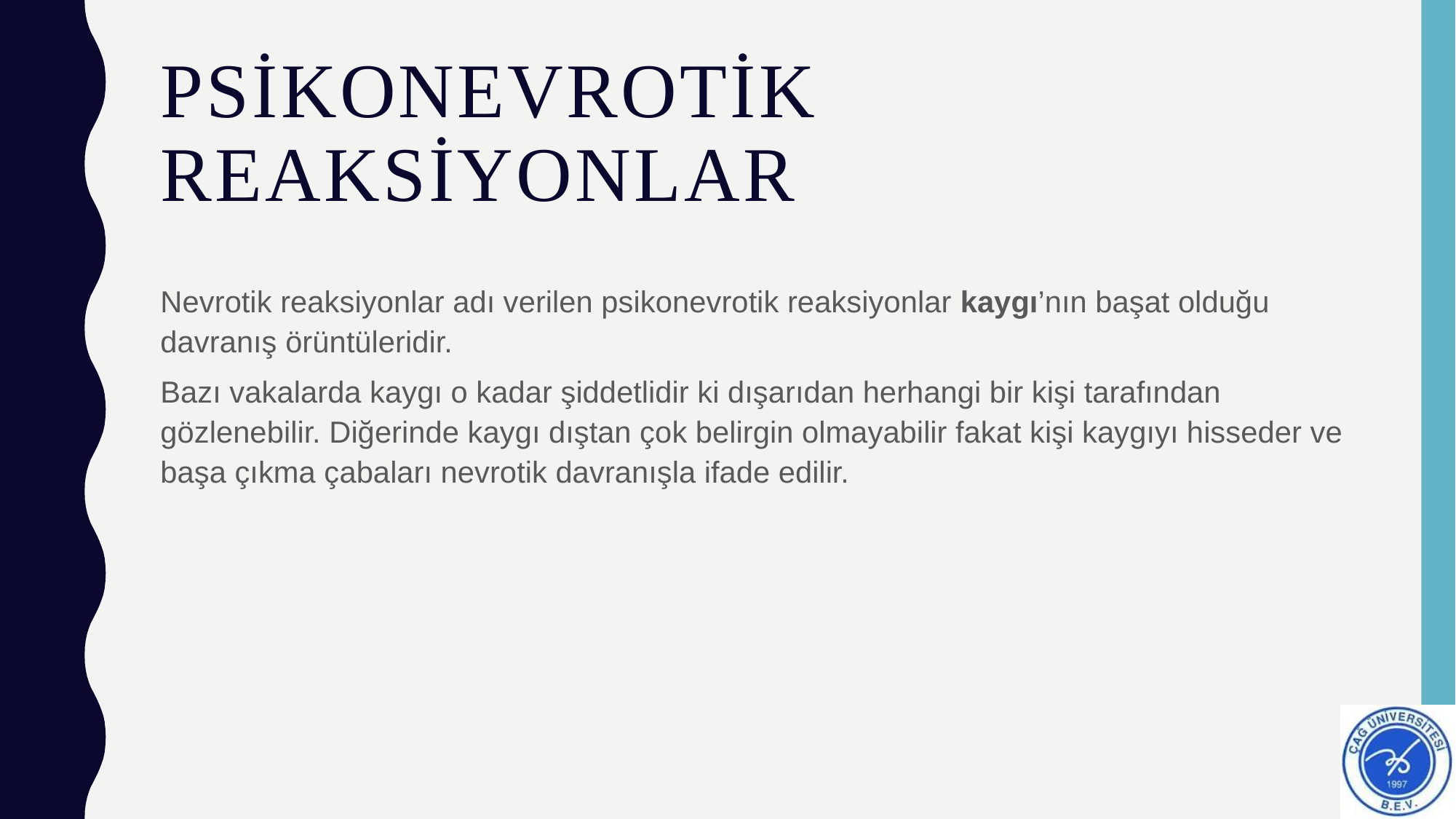

# Psikonevrotik reaksiyonlar
Nevrotik reaksiyonlar adı verilen psikonevrotik reaksiyonlar kaygı’nın başat olduğu davranış örüntüleridir.
Bazı vakalarda kaygı o kadar şiddetlidir ki dışarıdan herhangi bir kişi tarafından gözlenebilir. Diğerinde kaygı dıştan çok belirgin olmayabilir fakat kişi kaygıyı hisseder ve başa çıkma çabaları nevrotik davranışla ifade edilir.